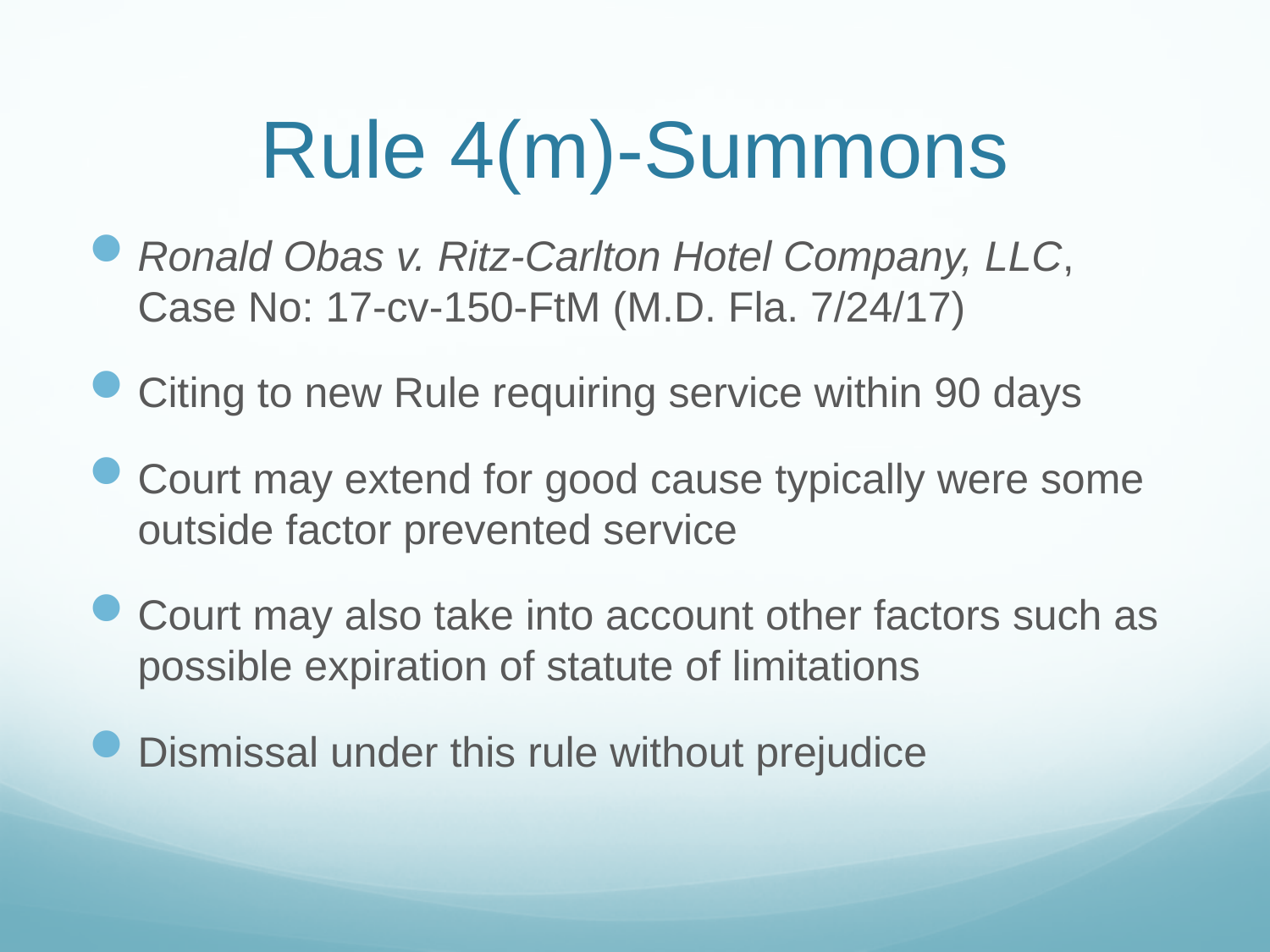

# Rule 4(m)-Summons
Ronald Obas v. Ritz-Carlton Hotel Company, LLC, Case No: 17-cv-150-FtM (M.D. Fla. 7/24/17)
Citing to new Rule requiring service within 90 days
Court may extend for good cause typically were some outside factor prevented service
Court may also take into account other factors such as possible expiration of statute of limitations
Dismissal under this rule without prejudice